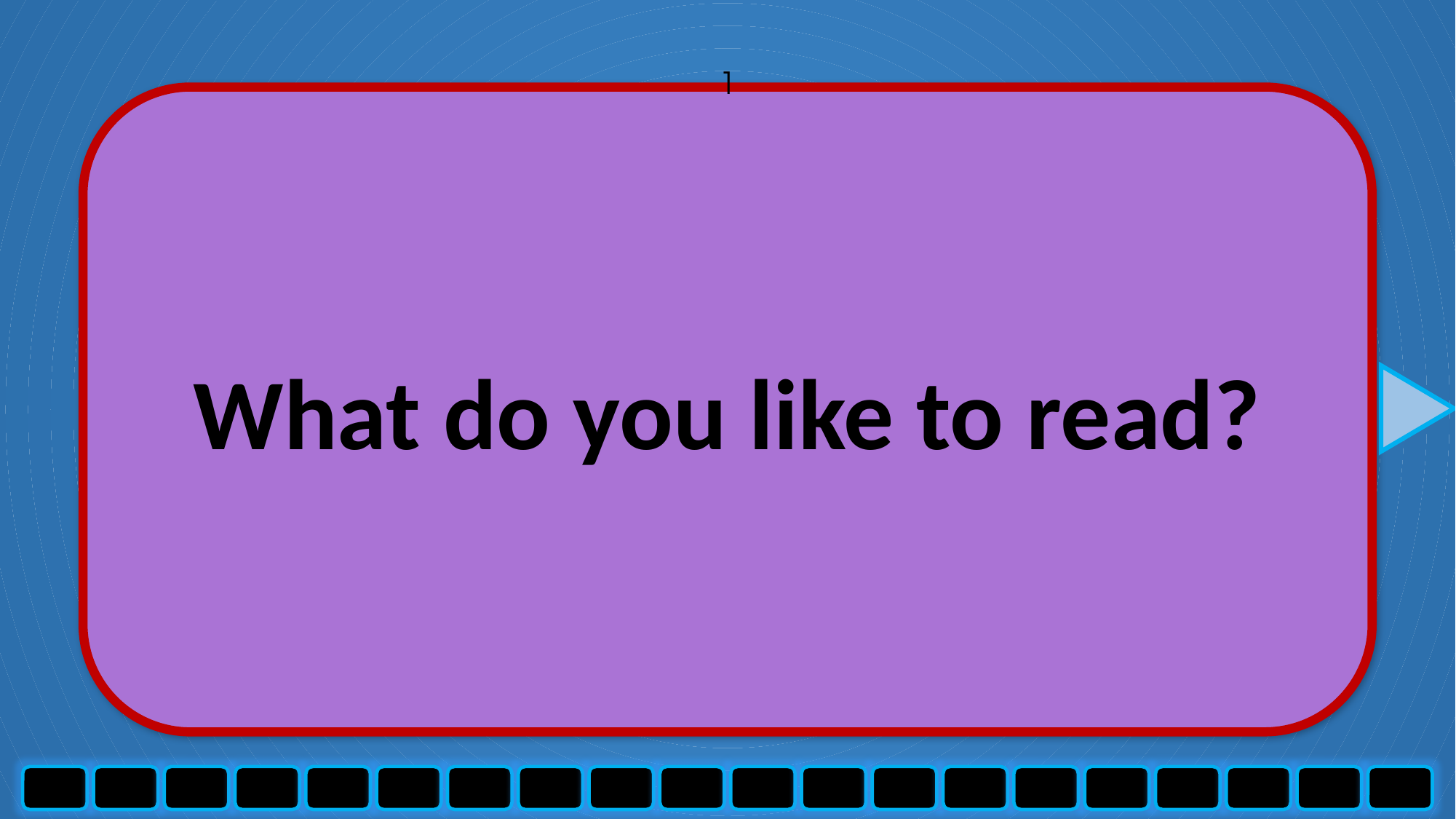

1
What do you like to read?